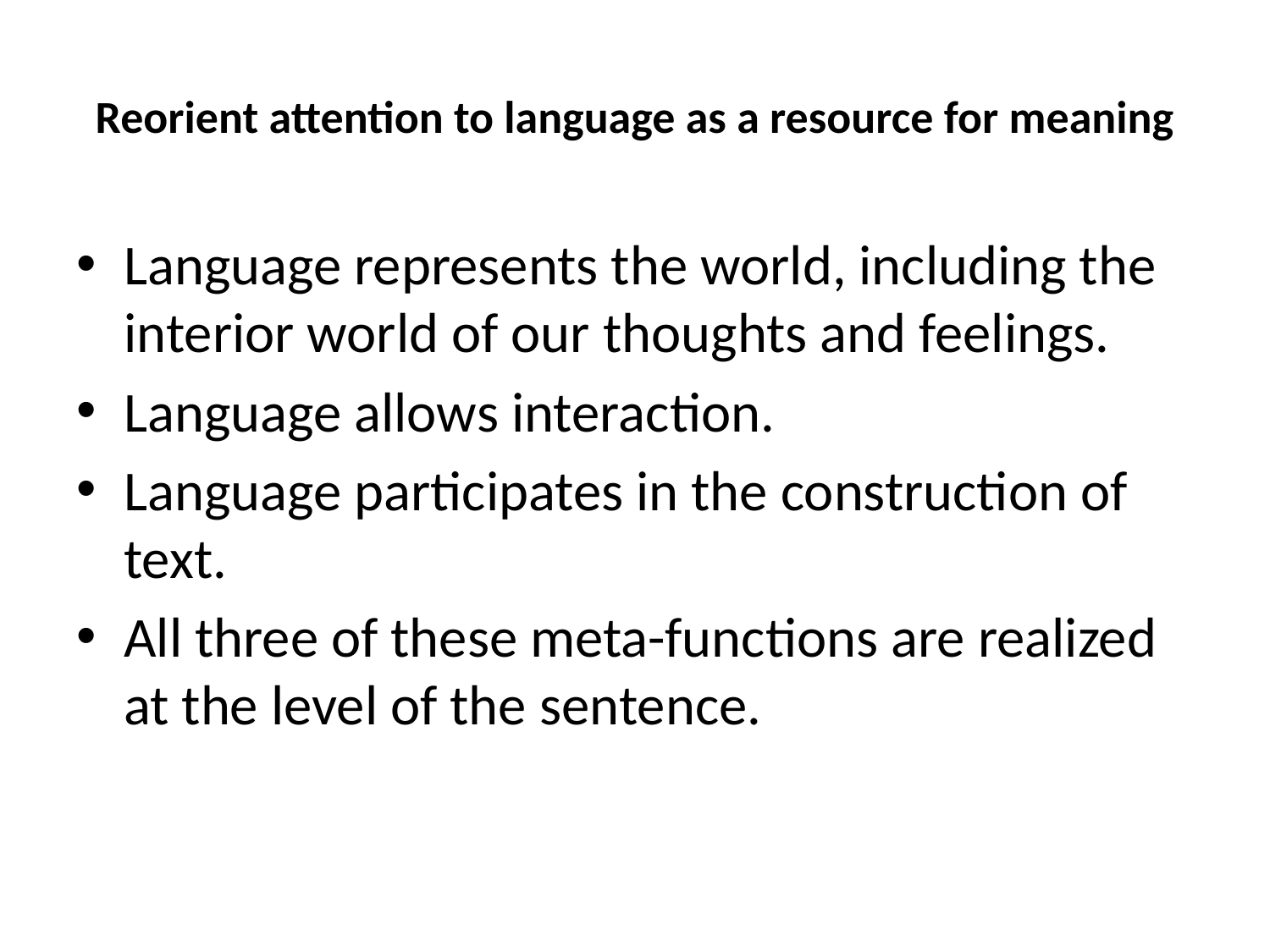

# Reorient attention to language as a resource for meaning
Language represents the world, including the interior world of our thoughts and feelings.
Language allows interaction.
Language participates in the construction of text.
All three of these meta-functions are realized at the level of the sentence.